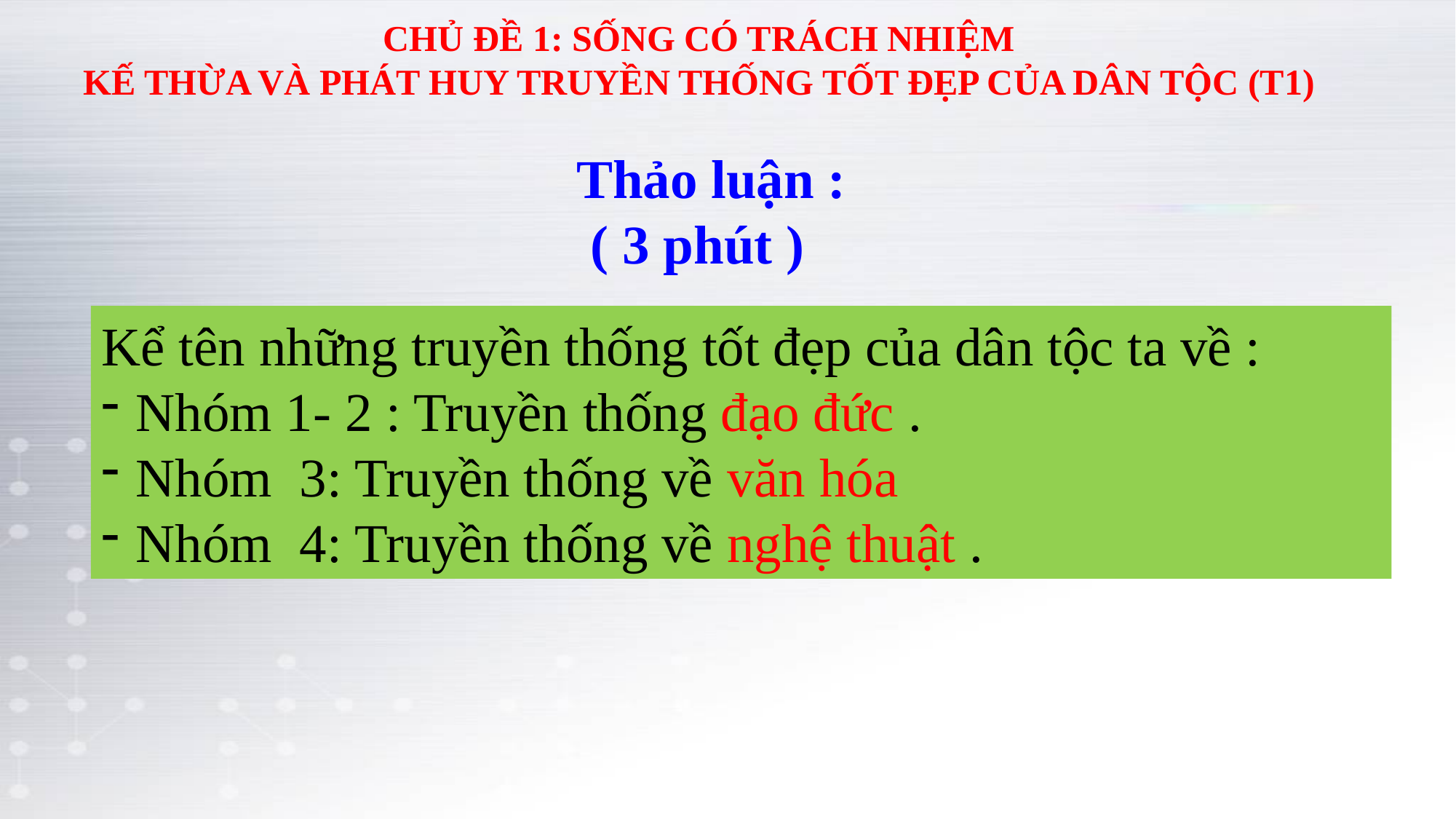

CHỦ ĐỀ 1: SỐNG CÓ TRÁCH NHIỆM
KẾ THỪA VÀ PHÁT HUY TRUYỀN THỐNG TỐT ĐẸP CỦA DÂN TỘC (T1)
Thảo luận :
( 3 phút )
Kể tên những truyền thống tốt đẹp của dân tộc ta về :
Nhóm 1- 2 : Truyền thống đạo đức .
Nhóm  3: Truyền thống về văn hóa
Nhóm  4: Truyền thống về nghệ thuật .